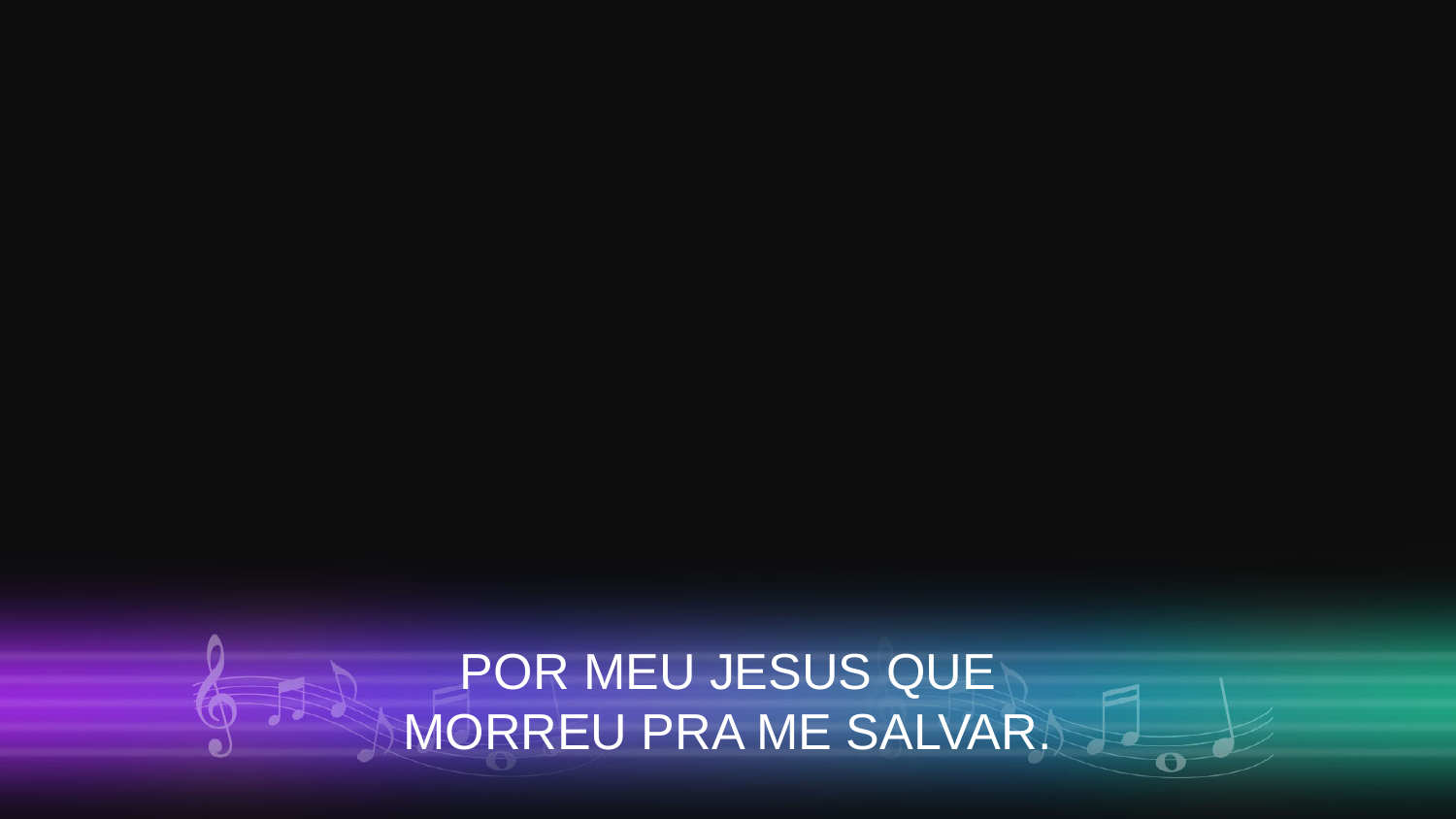

POR MEU JESUS QUE
MORREU PRA ME SALVAR.